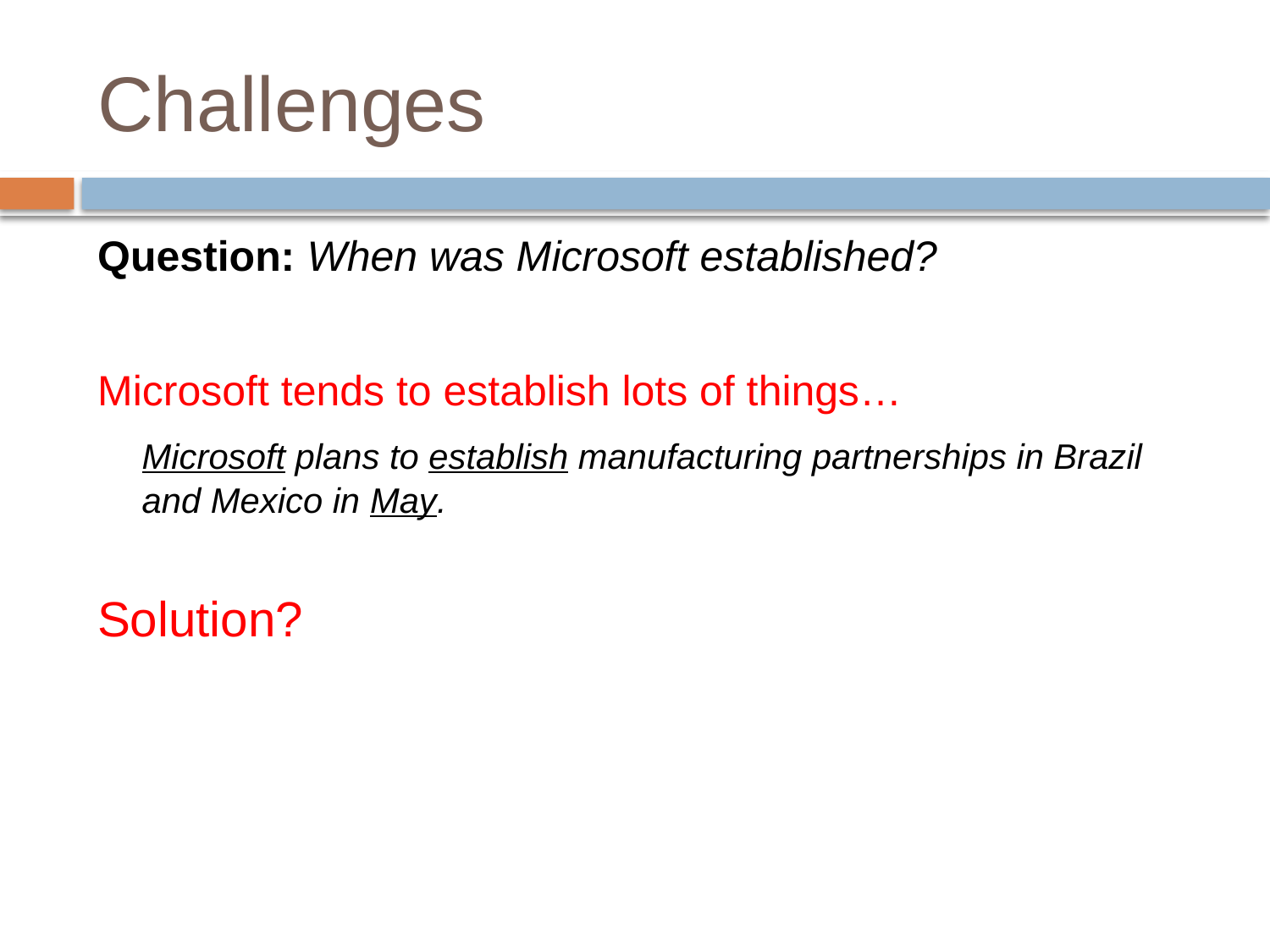

# Challenges
Question: When was Microsoft established?

Microsoft tends to establish lots of things…
	Microsoft plans to establish manufacturing partnerships in Brazil and Mexico in May.

Solution?